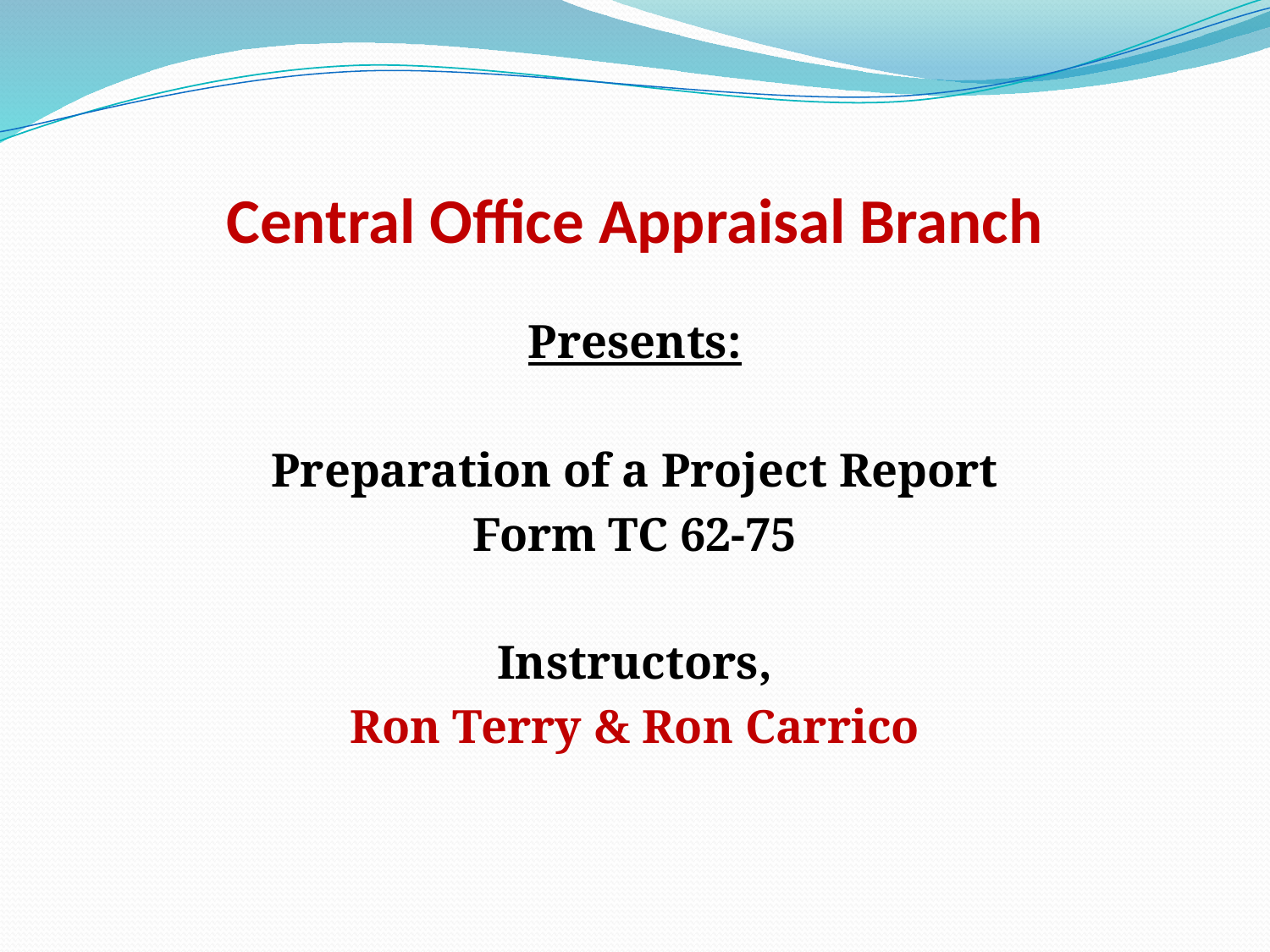

# Central Office Appraisal Branch
Presents:

Preparation of a Project Report
Form TC 62-75

Instructors,
Ron Terry & Ron Carrico